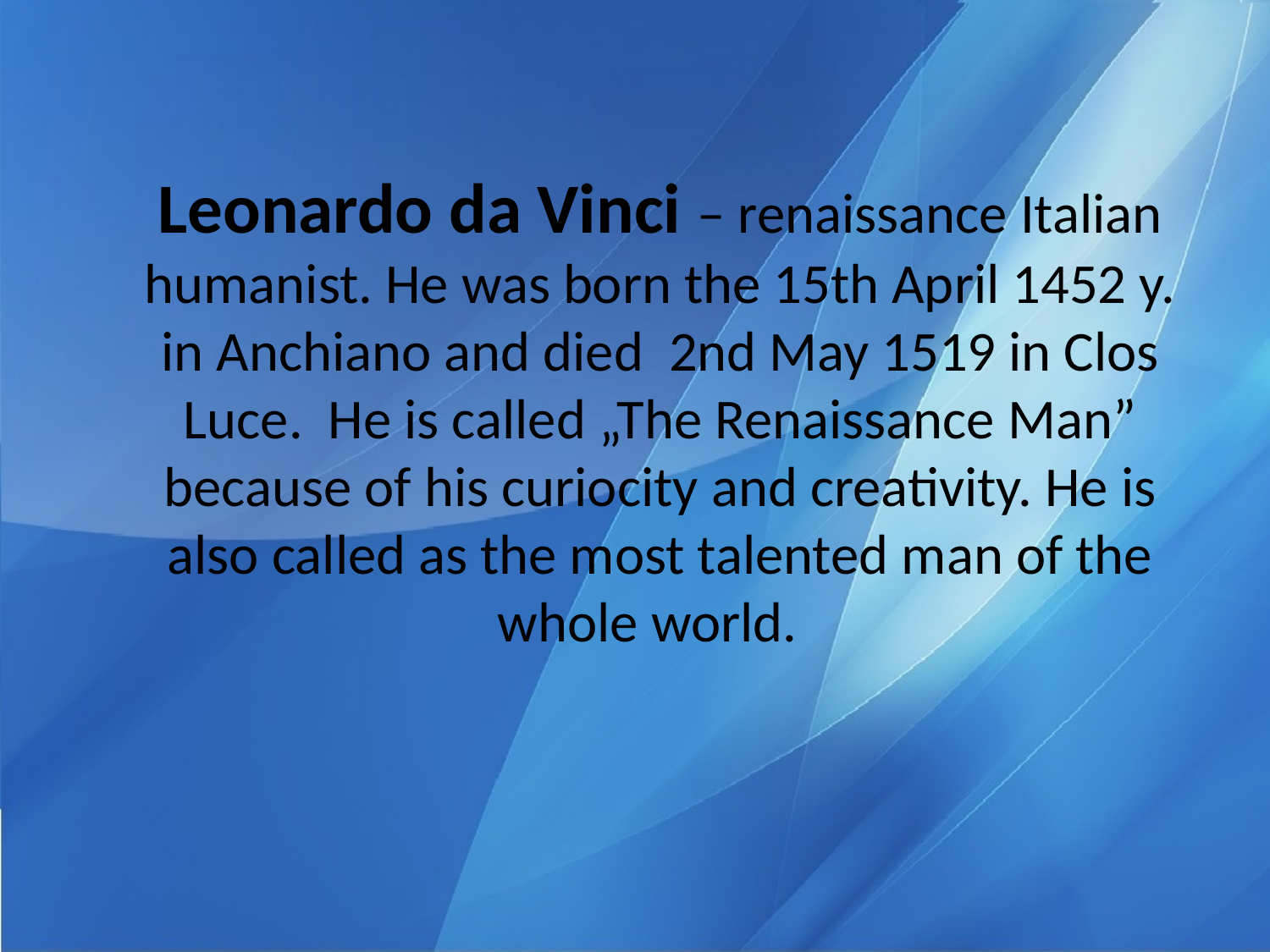

Leonardo da Vinci – renaissance Italian humanist. He was born the 15th April 1452 y. in Anchiano and died  2nd May 1519 in Clos Luce.  He is called „The Renaissance Man” because of his curiocity and creativity. He is also called as the most talented man of the whole world.